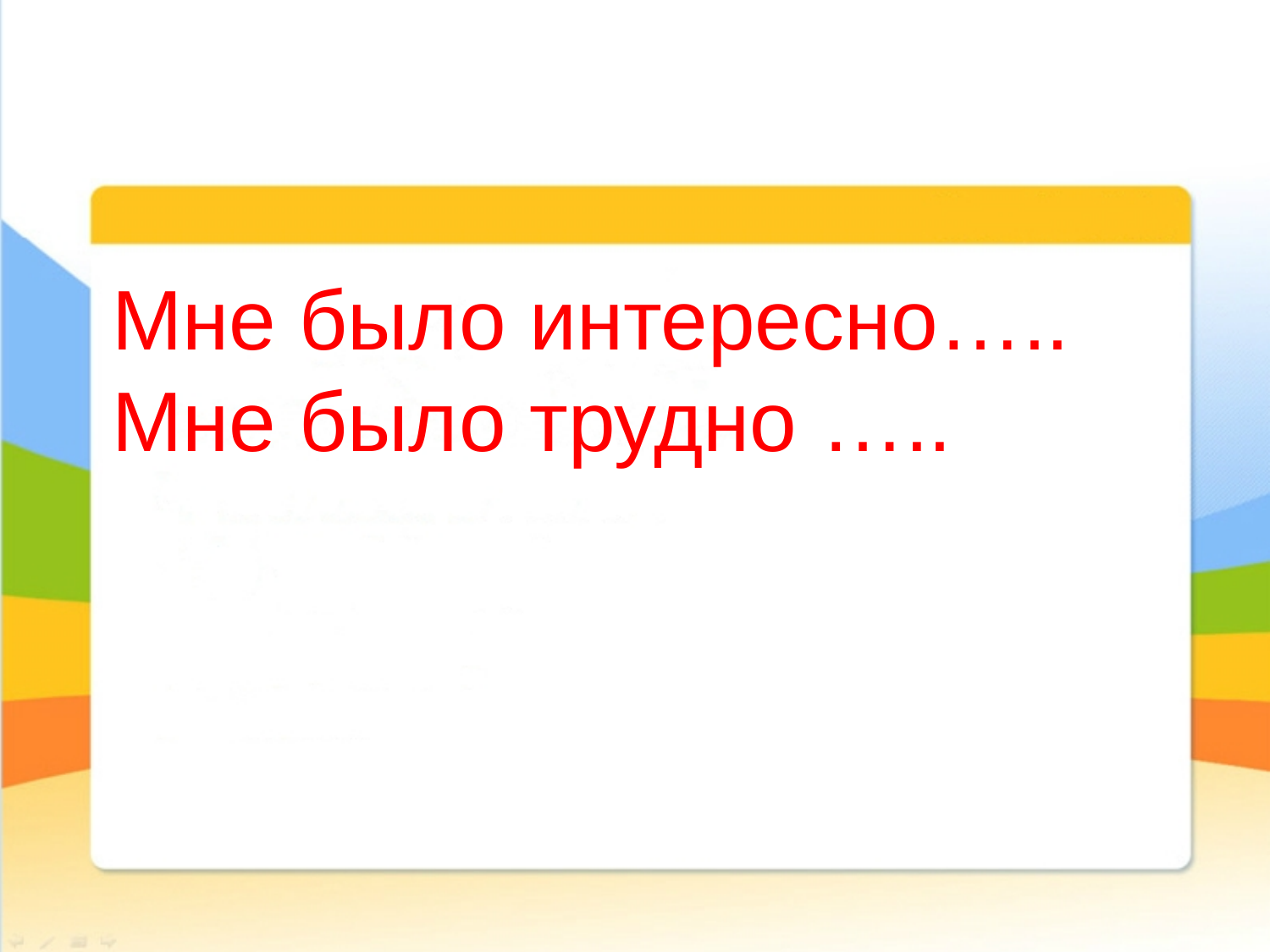

Мне было интересно…..
Мне было трудно …..